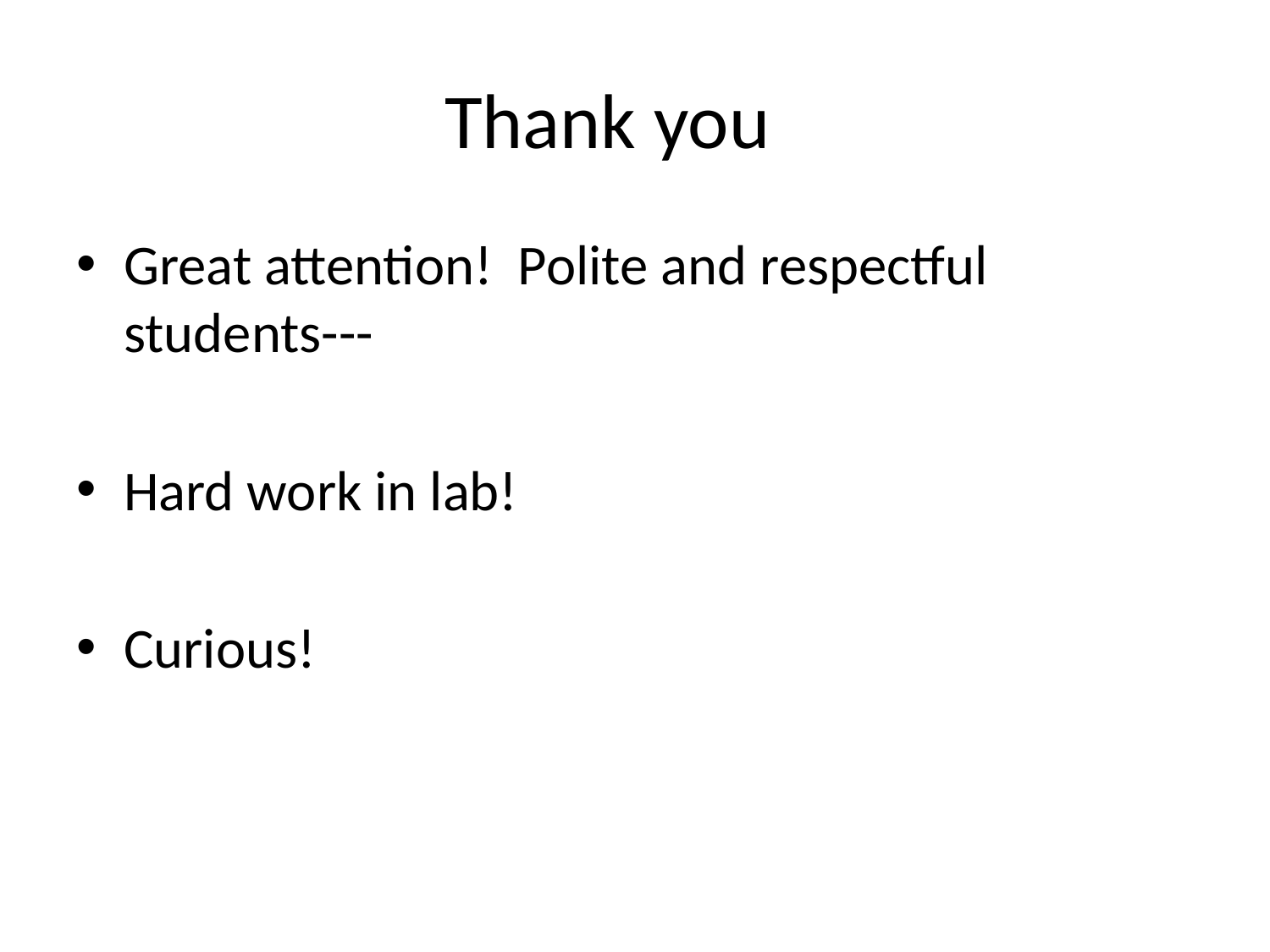

# Thank you
Great attention!  Polite and respectful students---

Hard work in lab!

Curious!